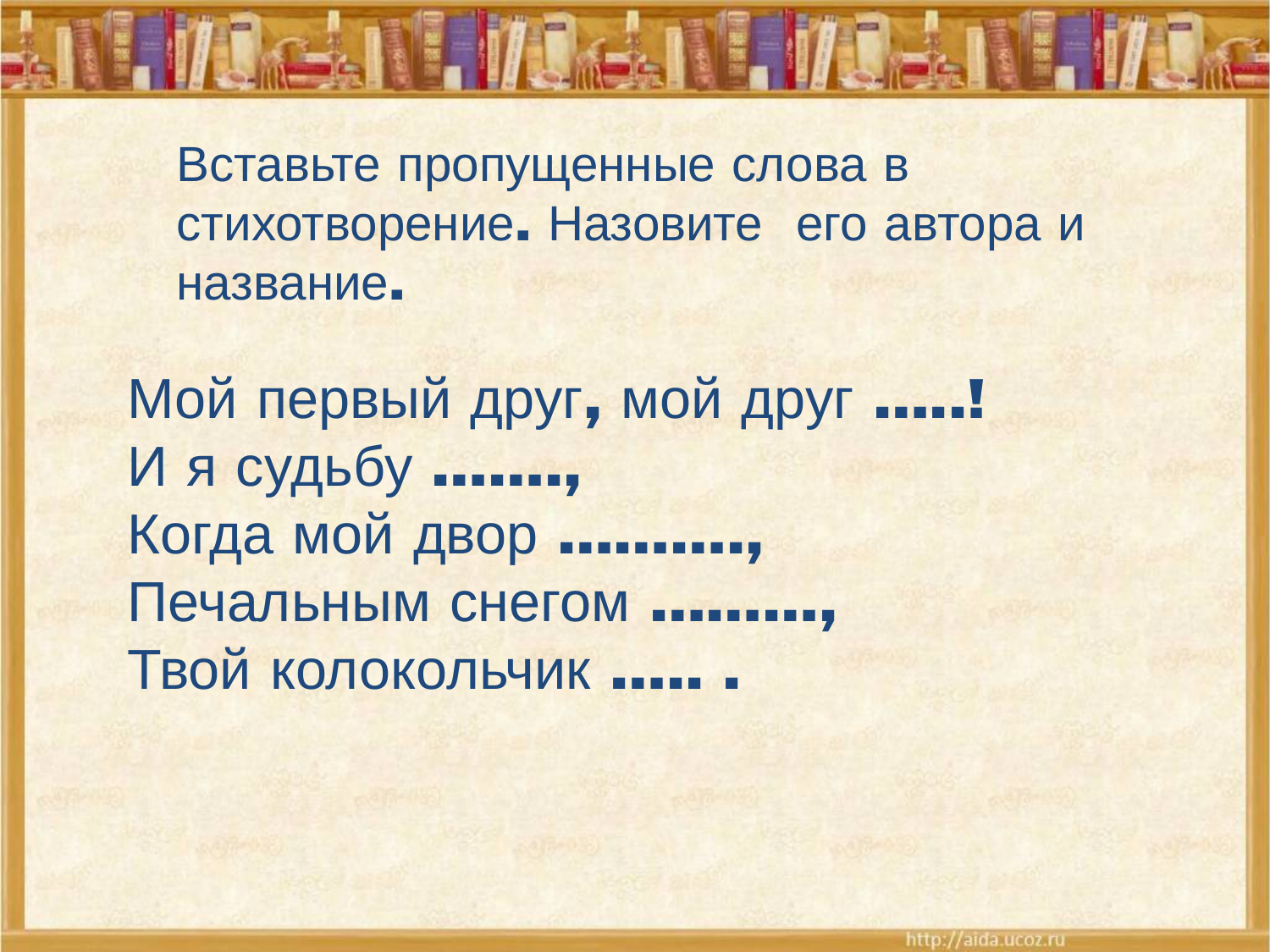

Вставьте пропущенные слова в
стихотворение. Назовите  его автора и
название.
Мой первый друг, мой друг …..! 
И я судьбу ……., 
Когда мой двор ………., 
Печальным снегом ………, 
Твой колокольчик ….. .